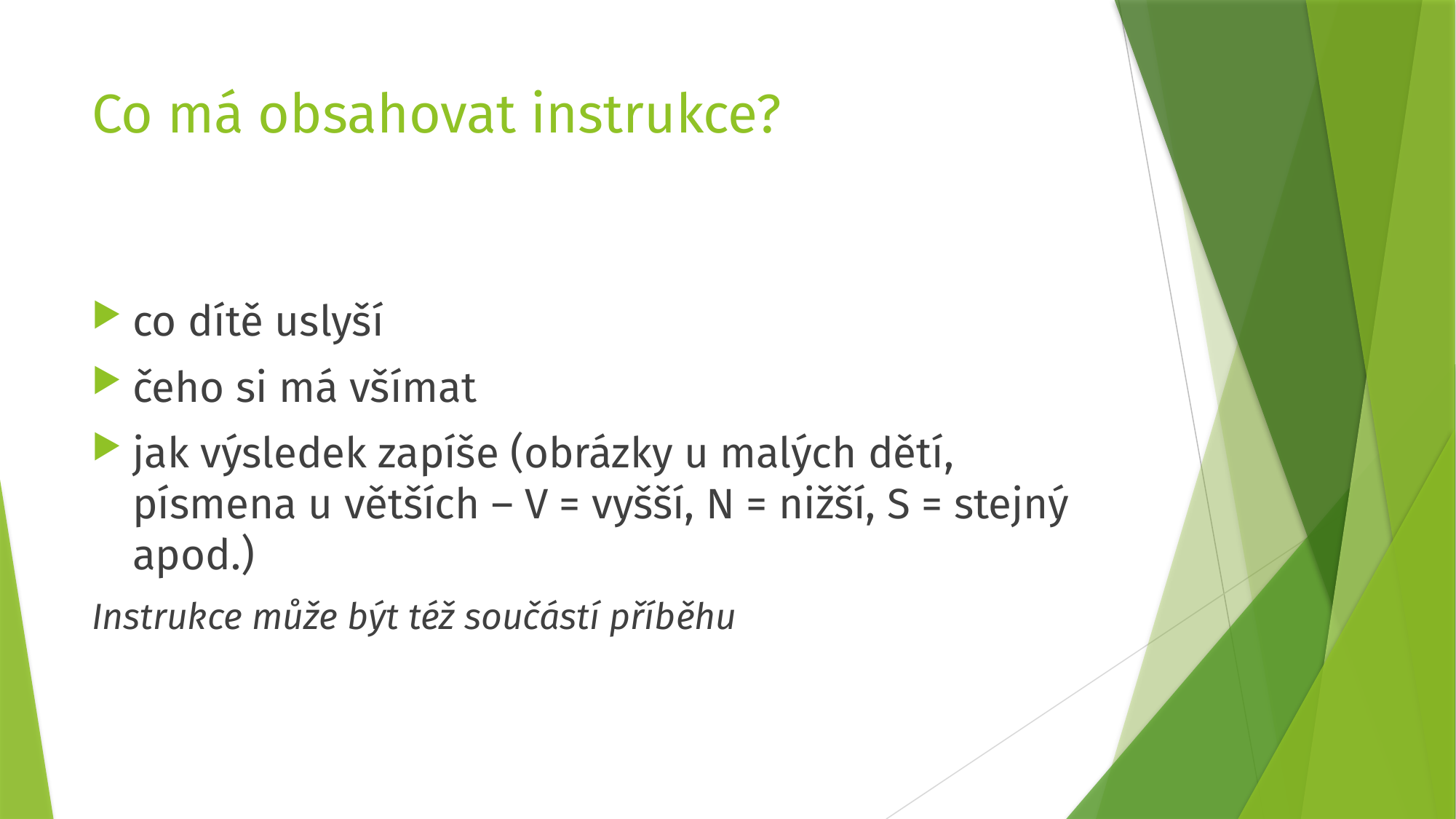

# Co má obsahovat instrukce?
co dítě uslyší
čeho si má všímat
jak výsledek zapíše (obrázky u malých dětí, písmena u větších – V = vyšší, N = nižší, S = stejný apod.)
Instrukce může být též součástí příběhu